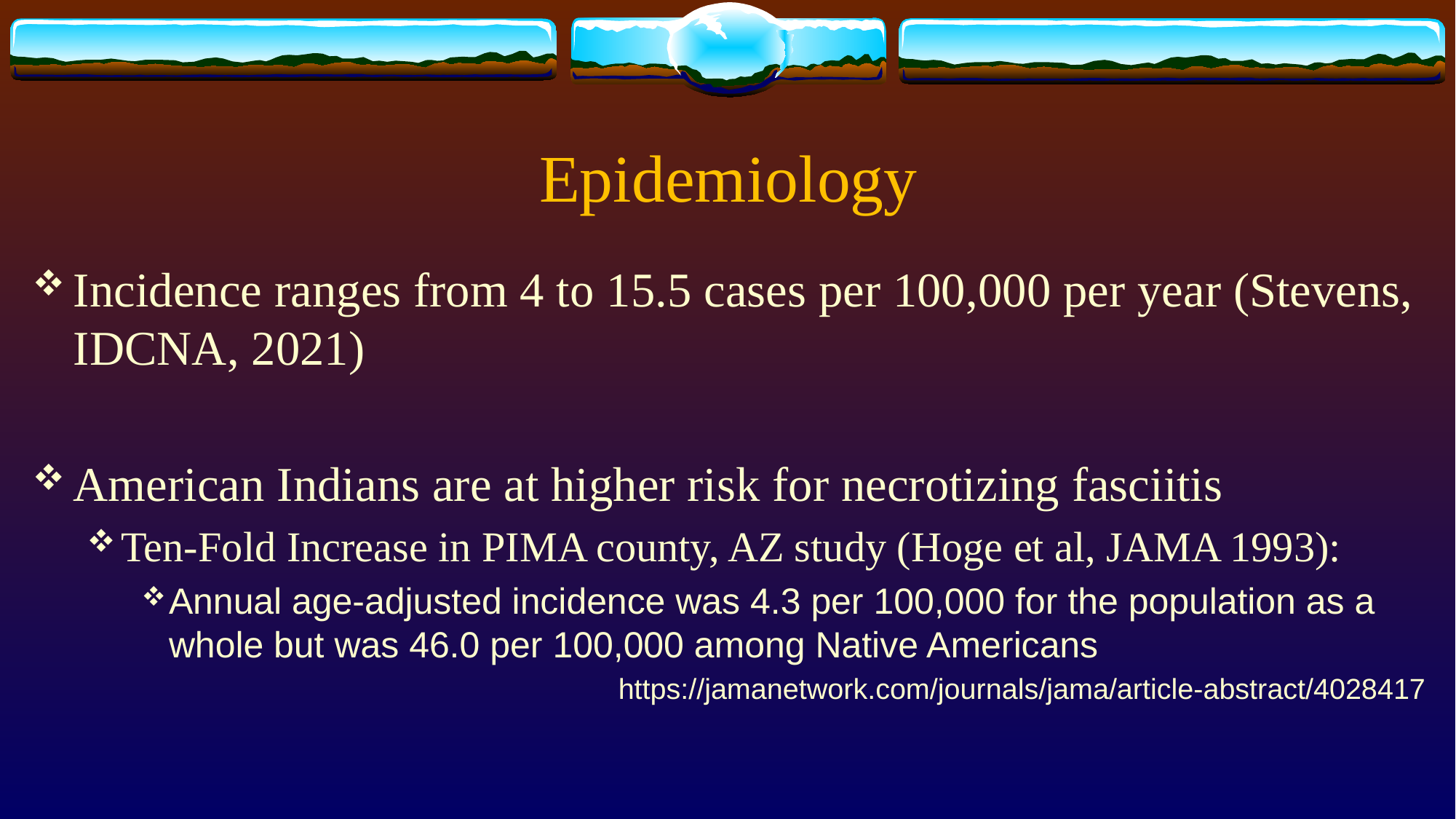

# Epidemiology
Incidence ranges from 4 to 15.5 cases per 100,000 per year (Stevens, IDCNA, 2021)

American Indians are at higher risk for necrotizing fasciitis
Ten-Fold Increase in PIMA county, AZ study (Hoge et al, JAMA 1993):
Annual age-adjusted incidence was 4.3 per 100,000 for the population as a whole but was 46.0 per 100,000 among Native Americans
https://jamanetwork.com/journals/jama/article-abstract/4028417